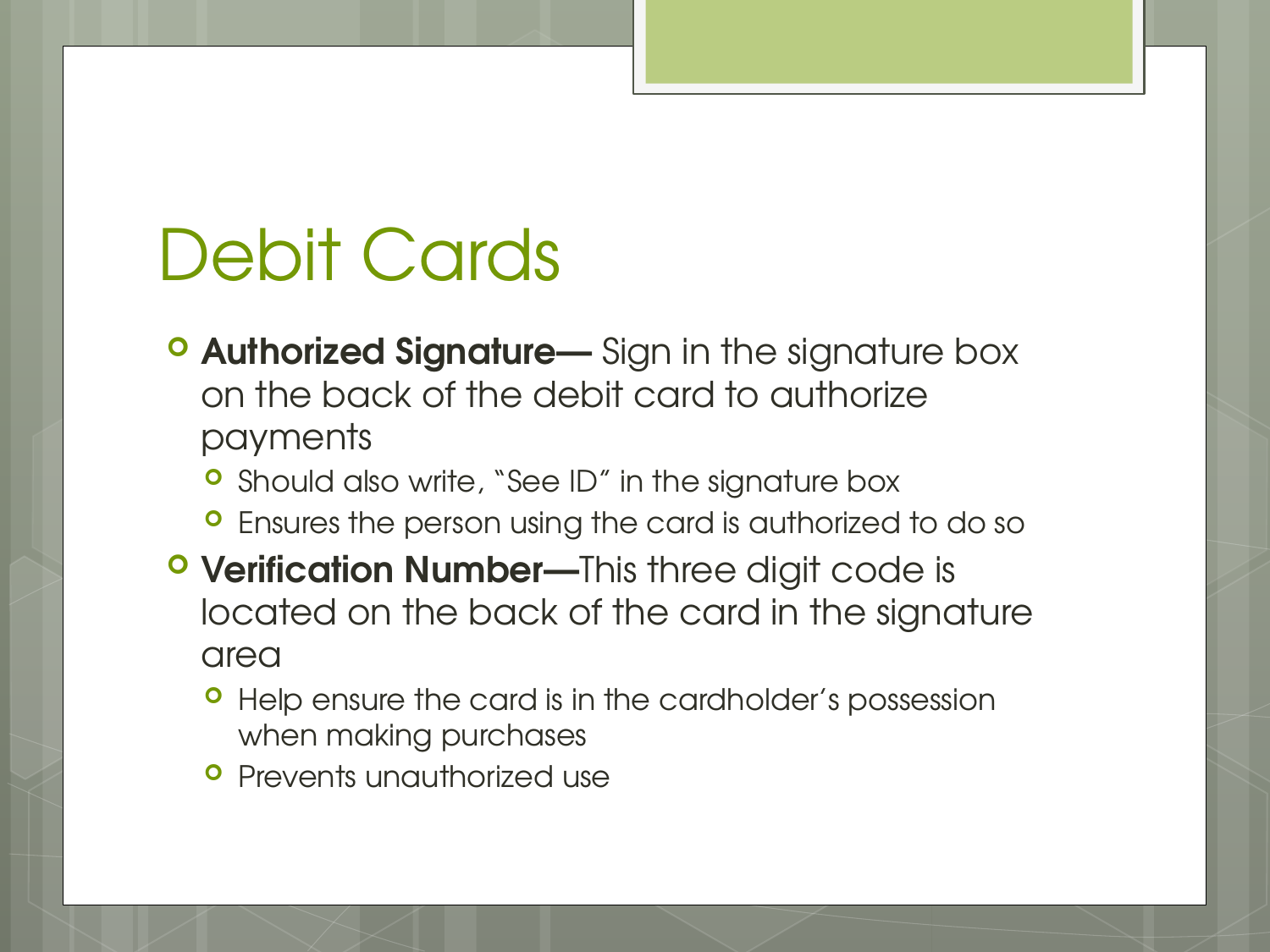

# Debit Cards
Authorized Signature— Sign in the signature box on the back of the debit card to authorize payments
Should also write, “See ID” in the signature box
Ensures the person using the card is authorized to do so
Verification Number—This three digit code is located on the back of the card in the signature area
Help ensure the card is in the cardholder’s possession when making purchases
Prevents unauthorized use